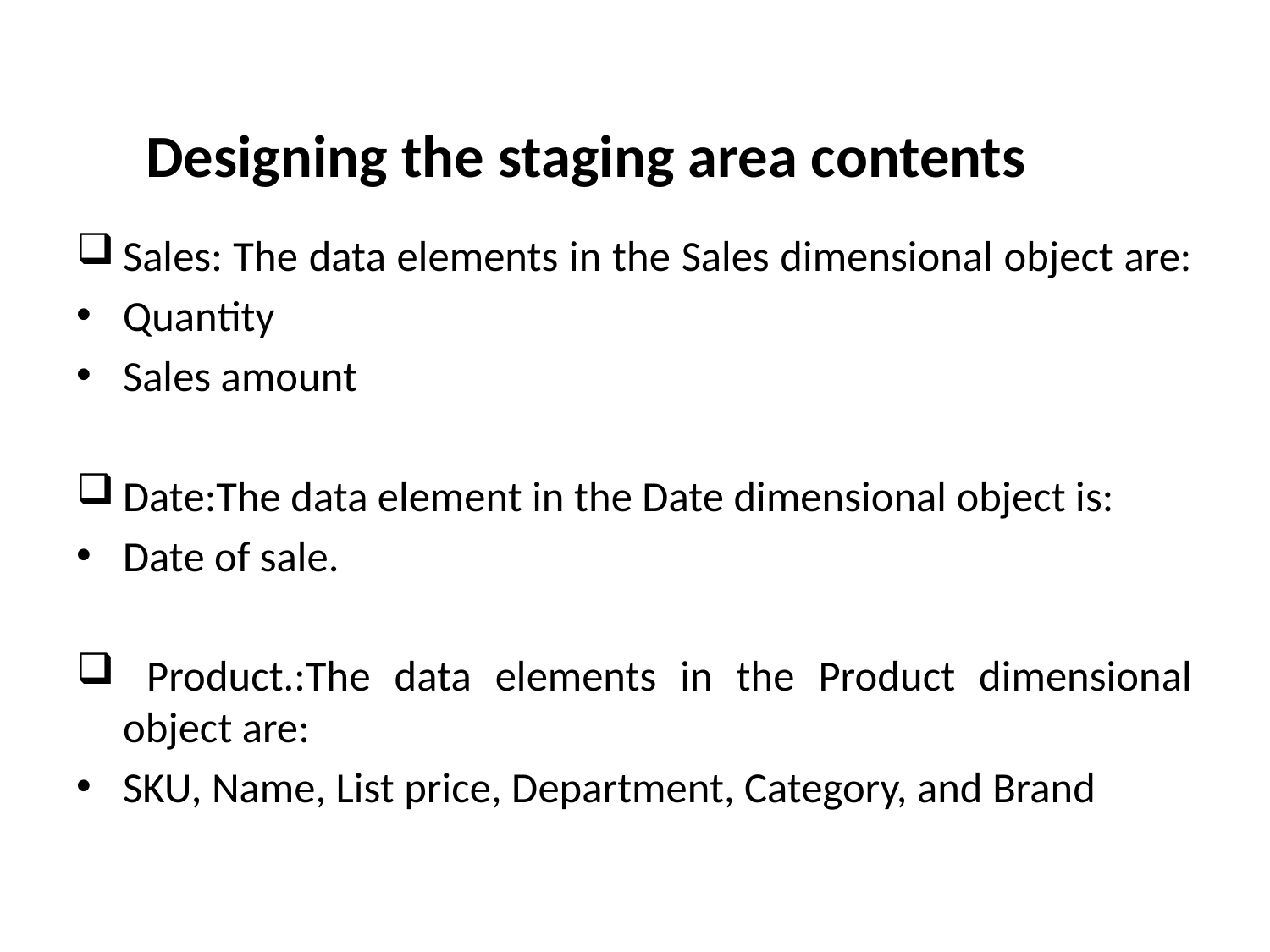

# Designing the staging area contents
Sales: The data elements in the Sales dimensional object are:
Quantity
Sales amount

Date:The data element in the Date dimensional object is:
Date of sale.

 Product.:The data elements in the Product dimensional object are:
SKU, Name, List price, Department, Category, and Brand